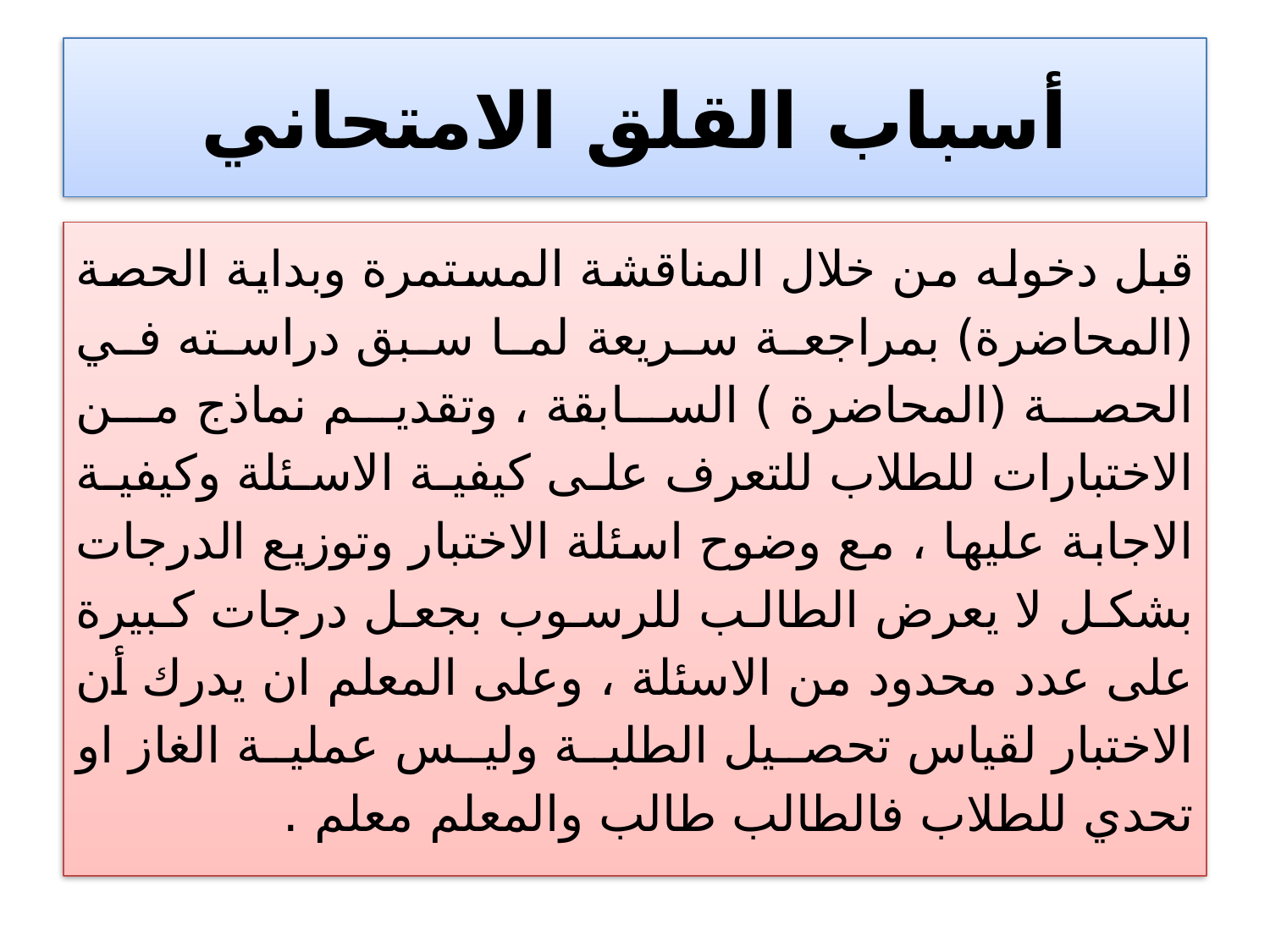

# أسباب القلق الامتحاني
قبل دخوله من خلال المناقشة المستمرة وبداية الحصة (المحاضرة) بمراجعة سريعة لما سبق دراسته في الحصة (المحاضرة ) السابقة ، وتقديم نماذج من الاختبارات للطلاب للتعرف على كيفية الاسئلة وكيفية الاجابة عليها ، مع وضوح اسئلة الاختبار وتوزيع الدرجات بشكل لا يعرض الطالب للرسوب بجعل درجات كبيرة على عدد محدود من الاسئلة ، وعلى المعلم ان يدرك أن الاختبار لقياس تحصيل الطلبة وليس عملية الغاز او تحدي للطلاب فالطالب طالب والمعلم معلم .